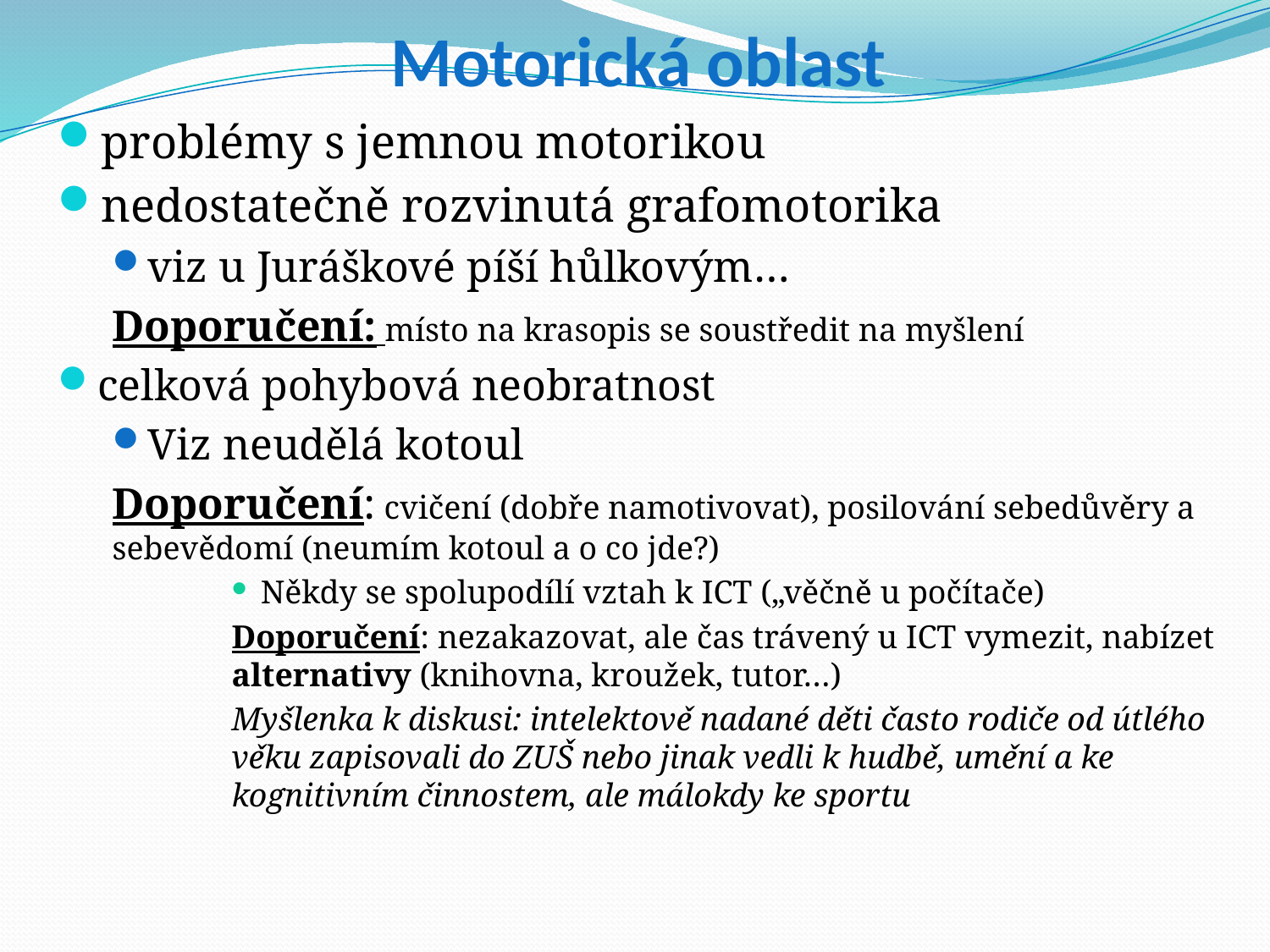

# Motorická oblast
problémy s jemnou motorikou
nedostatečně rozvinutá grafomotorika
viz u Juráškové píší hůlkovým…
Doporučení: místo na krasopis se soustředit na myšlení
celková pohybová neobratnost
Viz neudělá kotoul
Doporučení: cvičení (dobře namotivovat), posilování sebedůvěry a sebevědomí (neumím kotoul a o co jde?)
Někdy se spolupodílí vztah k ICT („věčně u počítače)
Doporučení: nezakazovat, ale čas trávený u ICT vymezit, nabízet alternativy (knihovna, kroužek, tutor…)
Myšlenka k diskusi: intelektově nadané děti často rodiče od útlého věku zapisovali do ZUŠ nebo jinak vedli k hudbě, umění a ke kognitivním činnostem, ale málokdy ke sportu